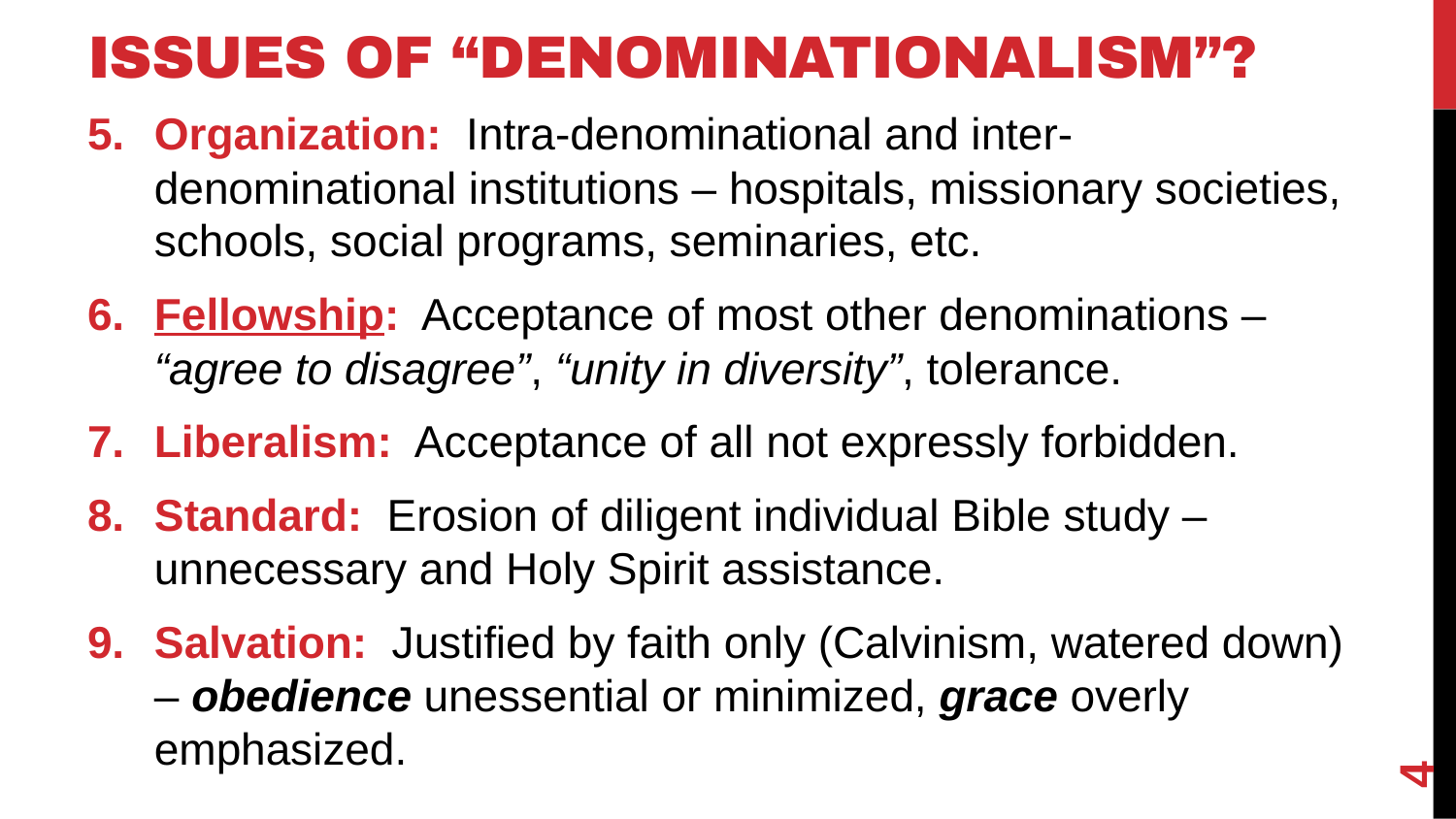

# Issues of “Denominationalism”?
Organization:  Intra-denominational and inter-denominational institutions – hospitals, missionary societies, schools, social programs, seminaries, etc.
Fellowship:  Acceptance of most other denominations – “agree to disagree”, “unity in diversity”, tolerance.
Liberalism:  Acceptance of all not expressly forbidden.
Standard:  Erosion of diligent individual Bible study – unnecessary and Holy Spirit assistance.
Salvation:  Justified by faith only (Calvinism, watered down) – obedience unessential or minimized, grace overly emphasized.
4